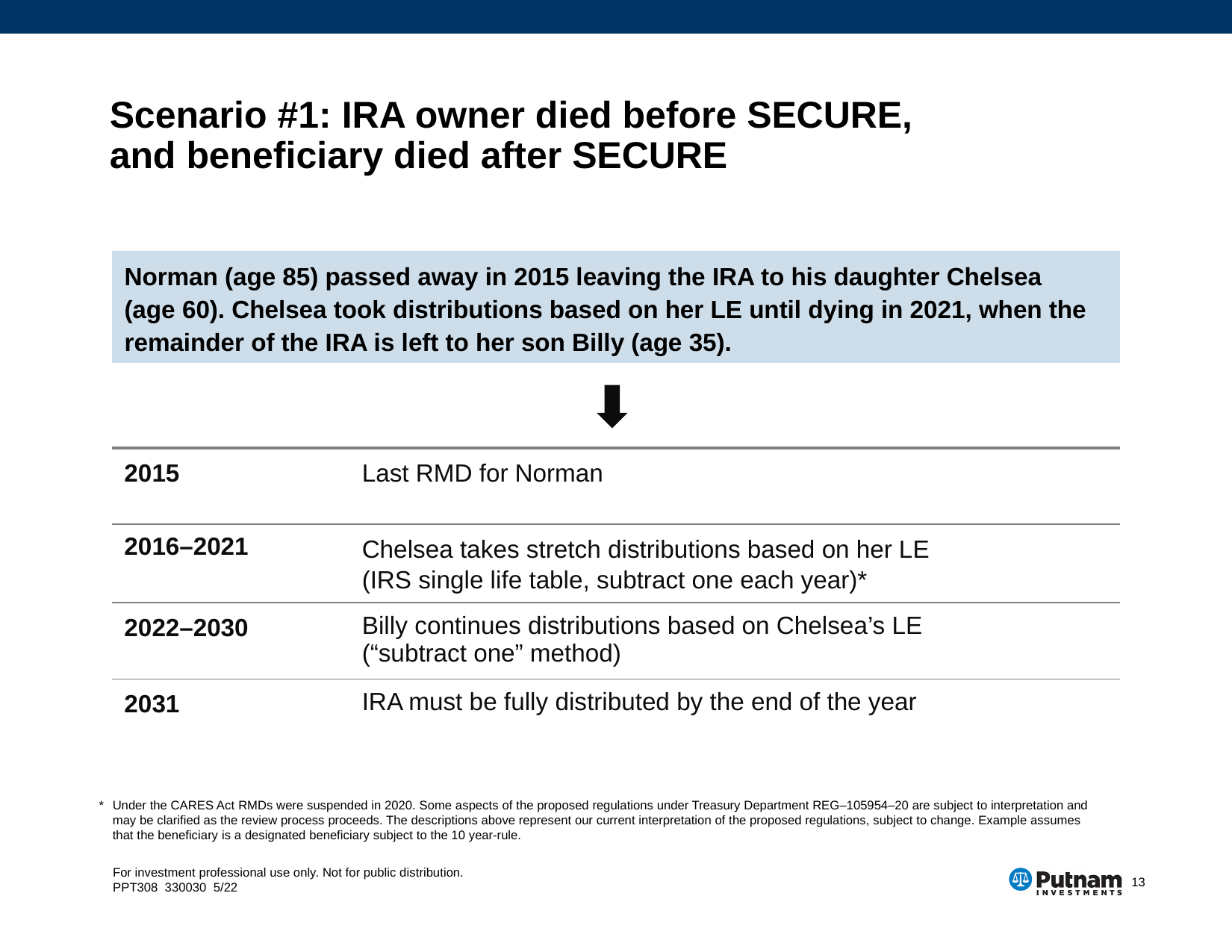

# Scenario #1: IRA owner died before SECURE, and beneficiary died after SECURE
Norman (age 85) passed away in 2015 leaving the IRA to his daughter Chelsea
(age 60). Chelsea took distributions based on her LE until dying in 2021, when the remainder of the IRA is left to her son Billy (age 35).

| 2015 | Last RMD for Norman |
| --- | --- |
| 2016–2021 | Chelsea takes stretch distributions based on her LE (IRS single life table, subtract one each year)\* |
| 2022–2030 | Billy continues distributions based on Chelsea’s LE (“subtract one” method) |
| 2031 | IRA must be fully distributed by the end of the year |
* 	Under the CARES Act RMDs were suspended in 2020. Some aspects of the proposed regulations under Treasury Department REG–105954–20 are subject to interpretation and may be clarified as the review process proceeds. The descriptions above represent our current interpretation of the proposed regulations, subject to change. Example assumes that the beneficiary is a designated beneficiary subject to the 10 year-rule.